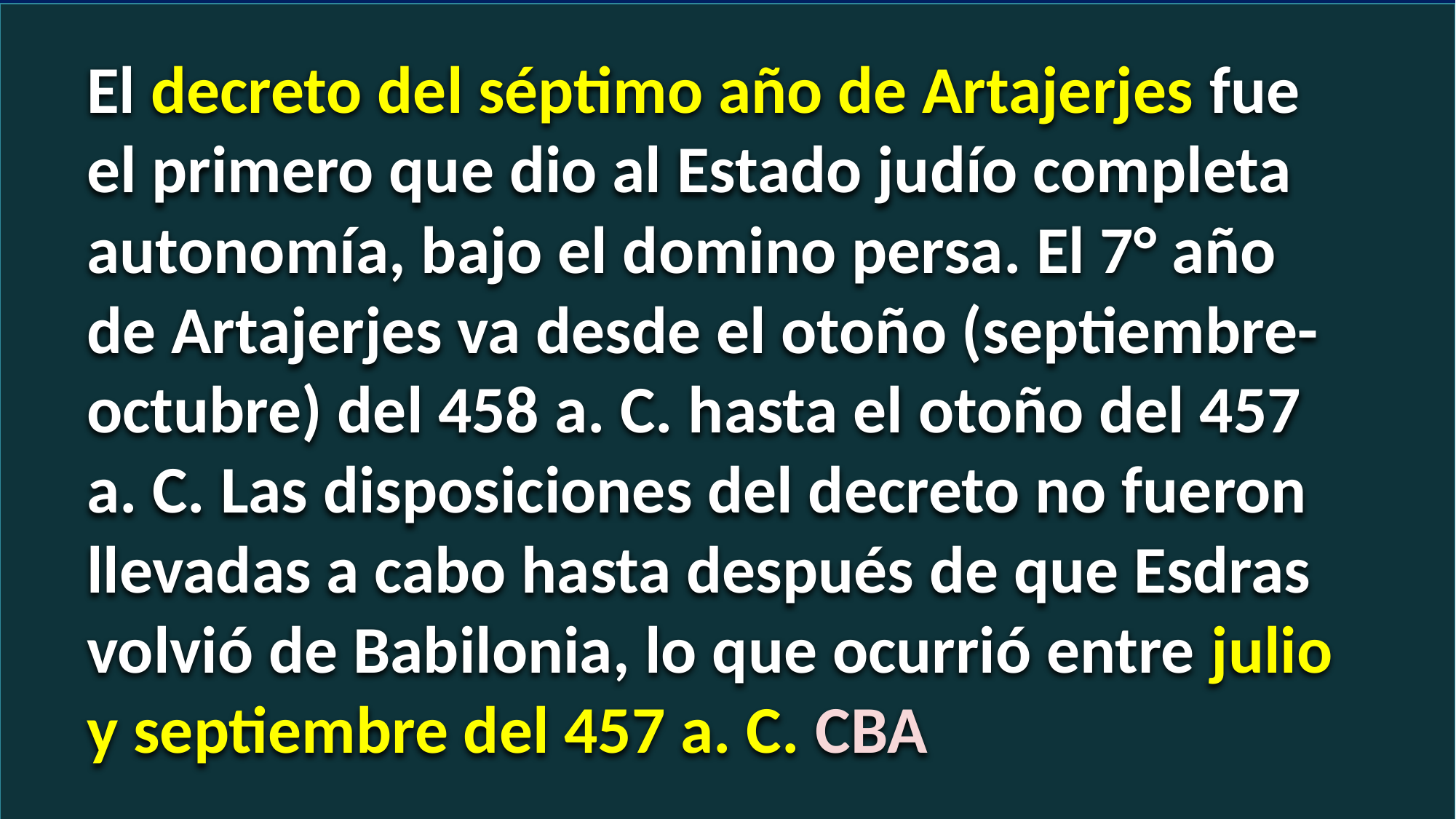

El decreto del séptimo año de Artajerjes fue el primero que dio al Estado judío completa autonomía, bajo el domino persa. El 7° año de Artajerjes va desde el otoño (septiembre-octubre) del 458 a. C. hasta el otoño del 457 a. C. Las disposiciones del decreto no fueron llevadas a cabo hasta después de que Esdras volvió de Babilonia, lo que ocurrió entre julio y septiembre del 457 a. C. CBA